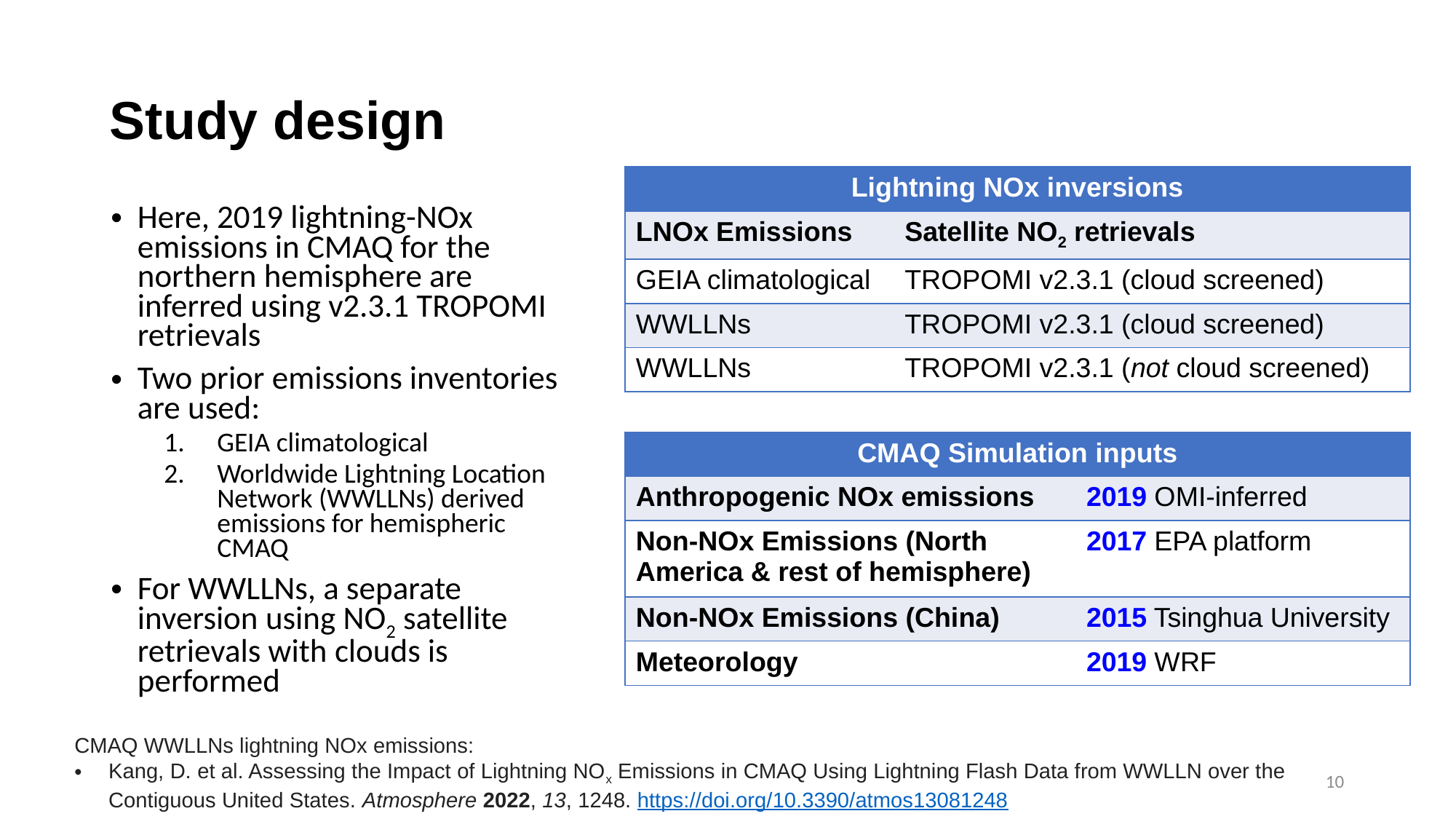

Study design
| Lightning NOx inversions |  |
| --- | --- |
| LNOx Emissions | Satellite NO2 retrievals |
| GEIA climatological | TROPOMI v2.3.1 (cloud screened) |
| WWLLNs | TROPOMI v2.3.1 (cloud screened) |
| WWLLNs | TROPOMI v2.3.1 (not cloud screened) |
Here, 2019 lightning-NOx emissions in CMAQ for the northern hemisphere are inferred using v2.3.1 TROPOMI retrievals
Two prior emissions inventories are used:
GEIA climatological
Worldwide Lightning Location Network (WWLLNs) derived emissions for hemispheric CMAQ
For WWLLNs, a separate inversion using NO2 satellite retrievals with clouds is performed

| CMAQ Simulation inputs |  |
| --- | --- |
| Anthropogenic NOx emissions | 2019 OMI-inferred |
| Non-NOx Emissions (North America & rest of hemisphere) | 2017 EPA platform |
| Non-NOx Emissions (China) | 2015 Tsinghua University |
| Meteorology | 2019 WRF |
CMAQ WWLLNs lightning NOx emissions:
Kang, D. et al. Assessing the Impact of Lightning NOx Emissions in CMAQ Using Lightning Flash Data from WWLLN over the Contiguous United States. Atmosphere 2022, 13, 1248. https://doi.org/10.3390/atmos13081248
10